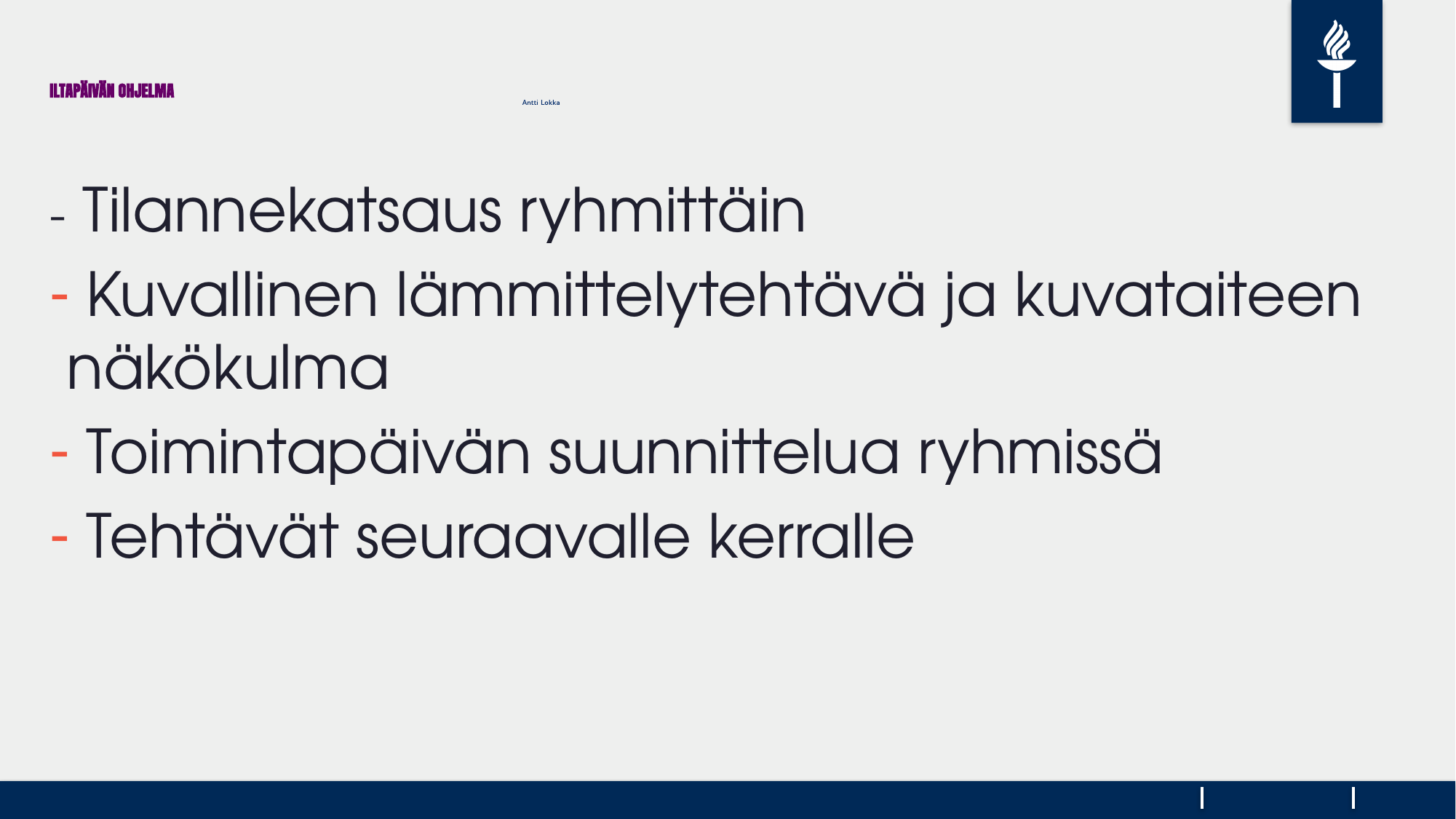

ILTAPÄIVÄN OHJELMA                                                                                           Antti Lokka
- Tilannekatsaus ryhmittäin
 Kuvallinen lämmittelytehtävä ja kuvataiteen    näkökulma
 Toimintapäivän suunnittelua ryhmissä
 Tehtävät seuraavalle kerralle